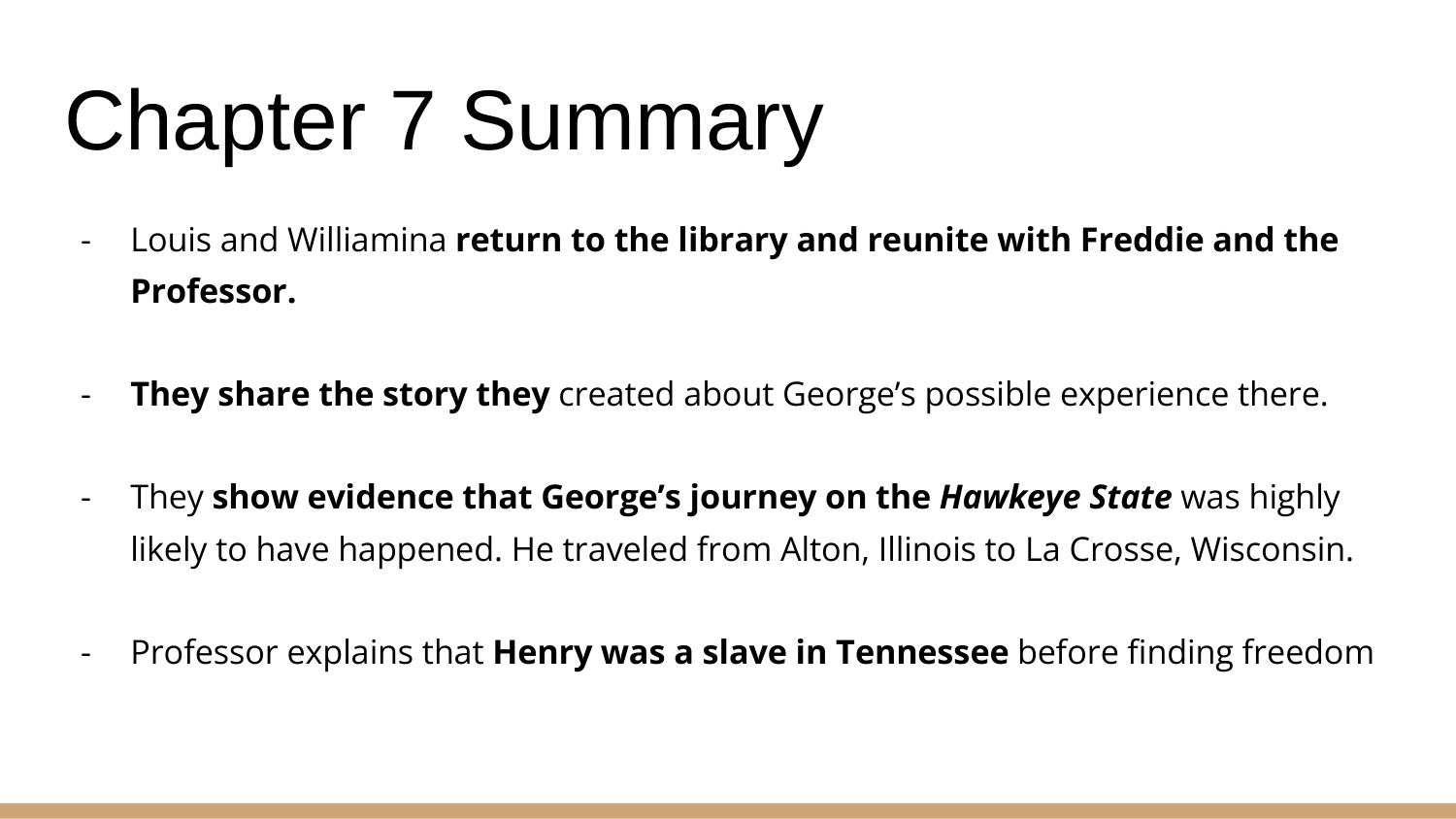

# Chapter 7 Summary
Louis and Williamina return to the library and reunite with Freddie and the Professor.

They share the story they created about George’s possible experience there.

They show evidence that George’s journey on the Hawkeye State was highly likely to have happened. He traveled from Alton, Illinois to La Crosse, Wisconsin.

Professor explains that Henry was a slave in Tennessee before finding freedom